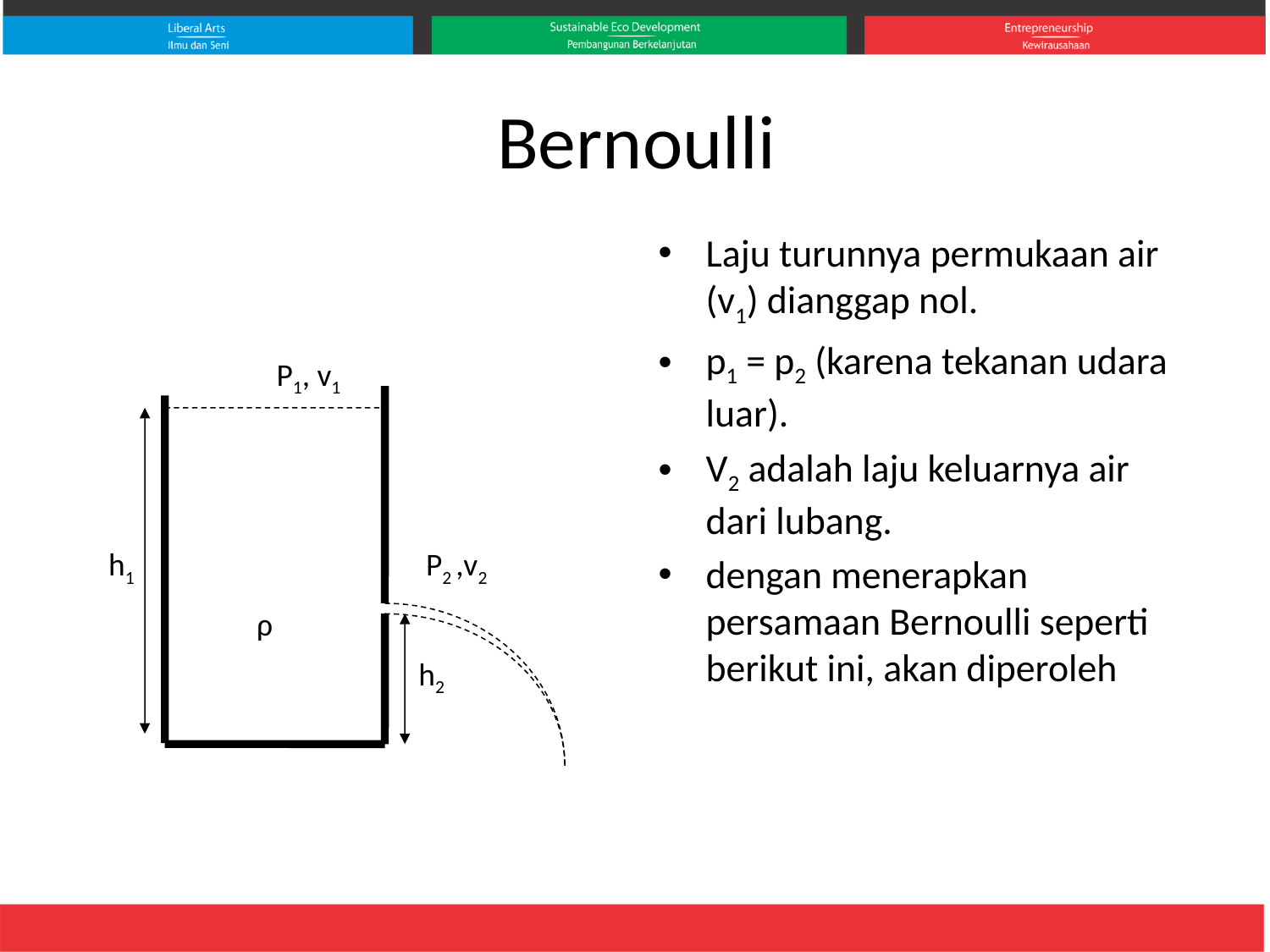

# Bernoulli

Laju turunnya permukaan air (v1) dianggap nol.
p1 = p2 (karena tekanan udara luar).
V2 adalah laju keluarnya air dari lubang.
dengan menerapkan persamaan Bernoulli seperti berikut ini, akan diperoleh
P1, v1

h1
P2 ,v2
ρ
h2